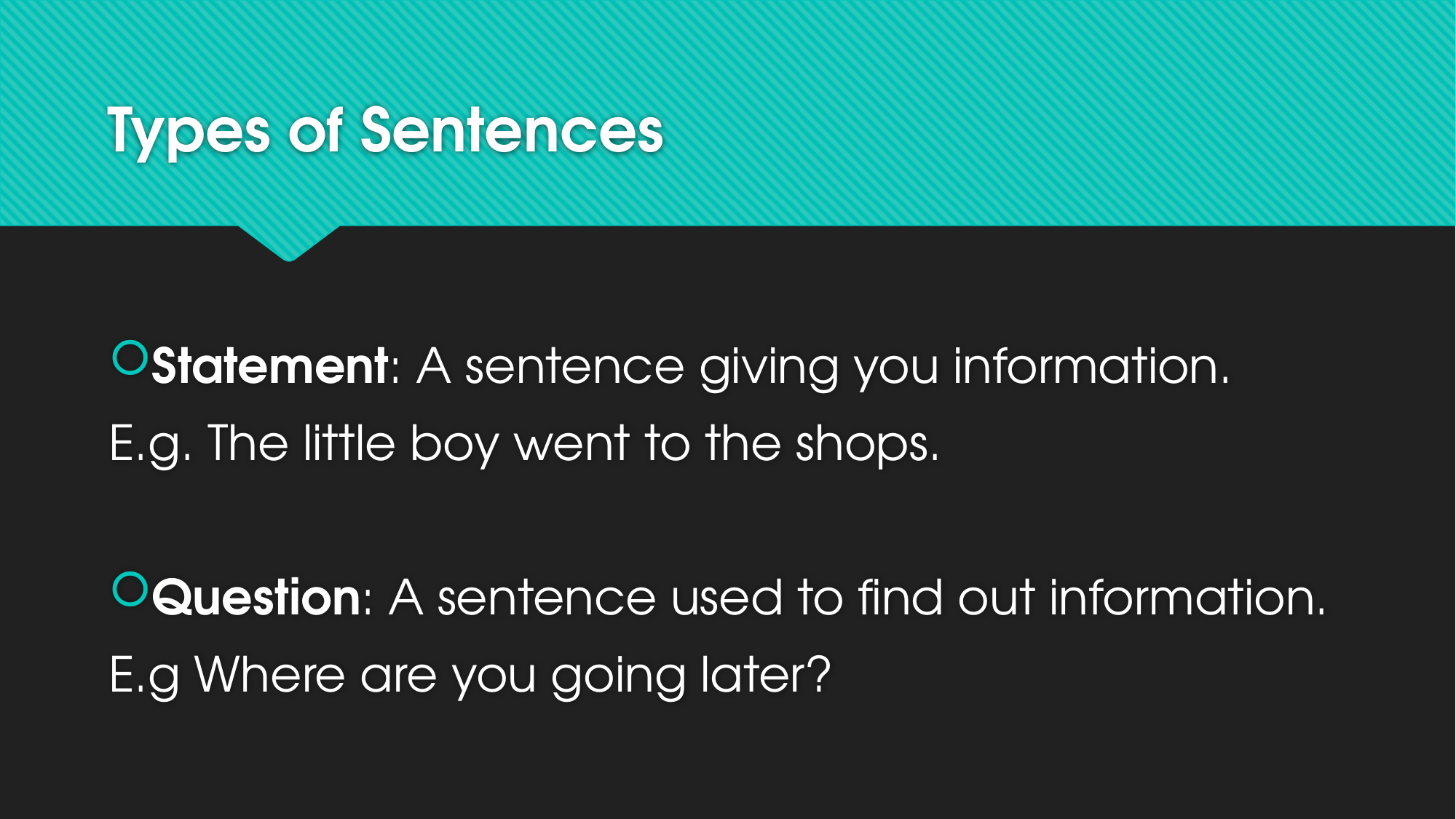

# Types of Sentences
Statement: A sentence giving you information.
E.g. The little boy went to the shops.

Question: A sentence used to find out information.
E.g Where are you going later?